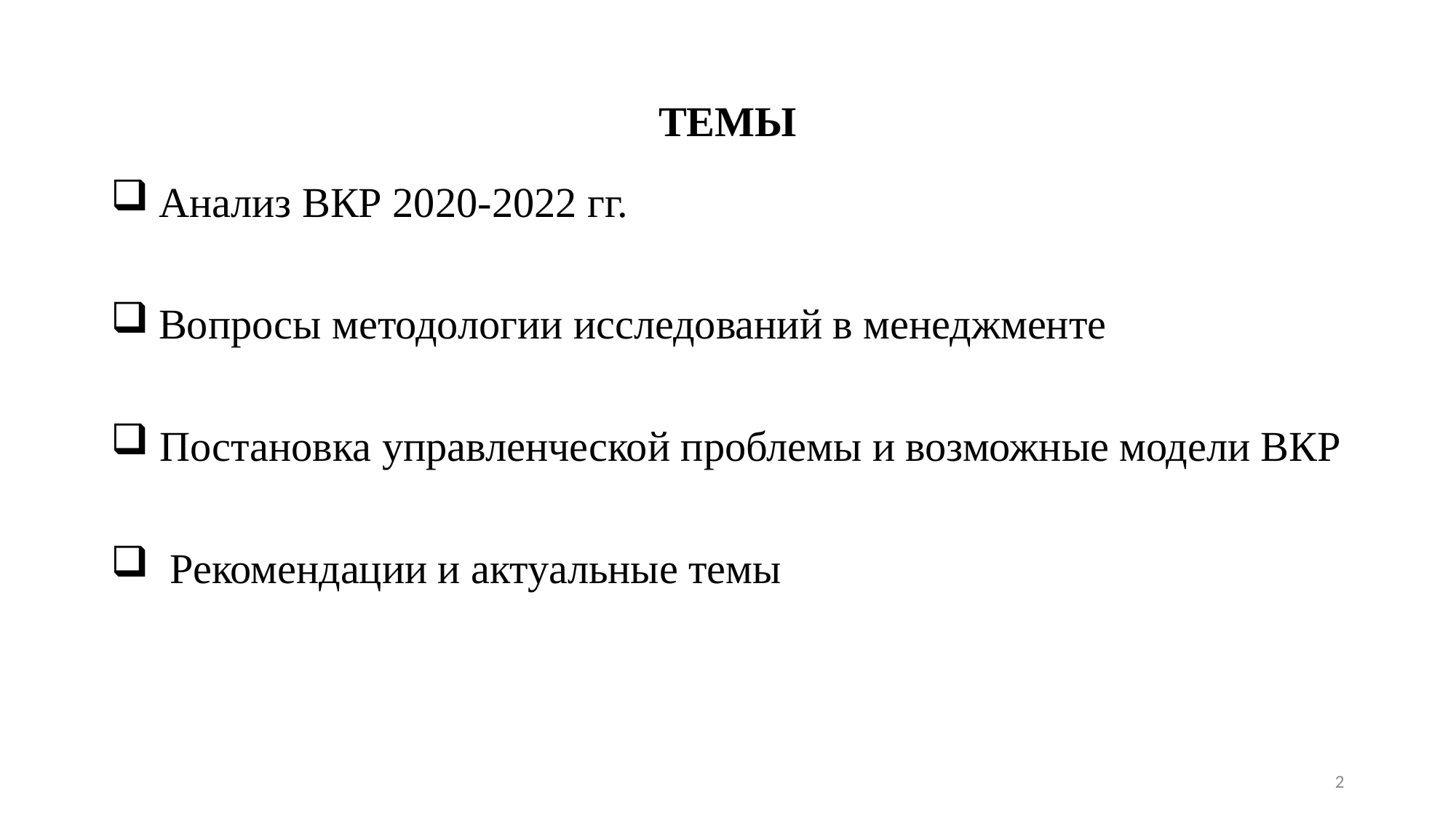

# ТЕМЫ
 Анализ ВКР 2020-2022 гг.

 Вопросы методологии исследований в менеджменте

 Постановка управленческой проблемы и возможные модели ВКР

  Рекомендации и актуальные темы
2